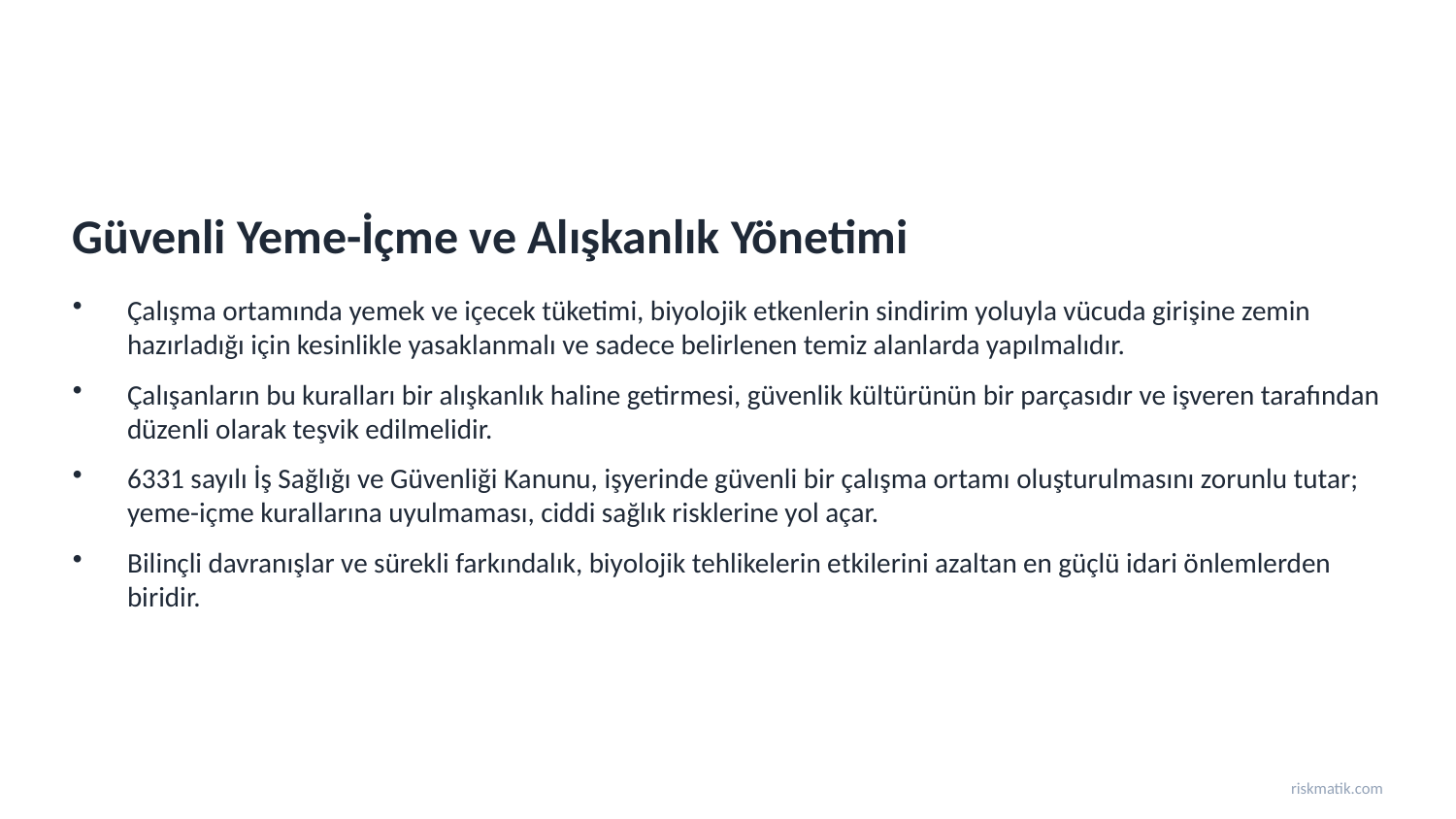

Güvenli Yeme-İçme ve Alışkanlık Yönetimi
Çalışma ortamında yemek ve içecek tüketimi, biyolojik etkenlerin sindirim yoluyla vücuda girişine zemin hazırladığı için kesinlikle yasaklanmalı ve sadece belirlenen temiz alanlarda yapılmalıdır.
Çalışanların bu kuralları bir alışkanlık haline getirmesi, güvenlik kültürünün bir parçasıdır ve işveren tarafından düzenli olarak teşvik edilmelidir.
6331 sayılı İş Sağlığı ve Güvenliği Kanunu, işyerinde güvenli bir çalışma ortamı oluşturulmasını zorunlu tutar; yeme-içme kurallarına uyulmaması, ciddi sağlık risklerine yol açar.
Bilinçli davranışlar ve sürekli farkındalık, biyolojik tehlikelerin etkilerini azaltan en güçlü idari önlemlerden biridir.
riskmatik.com